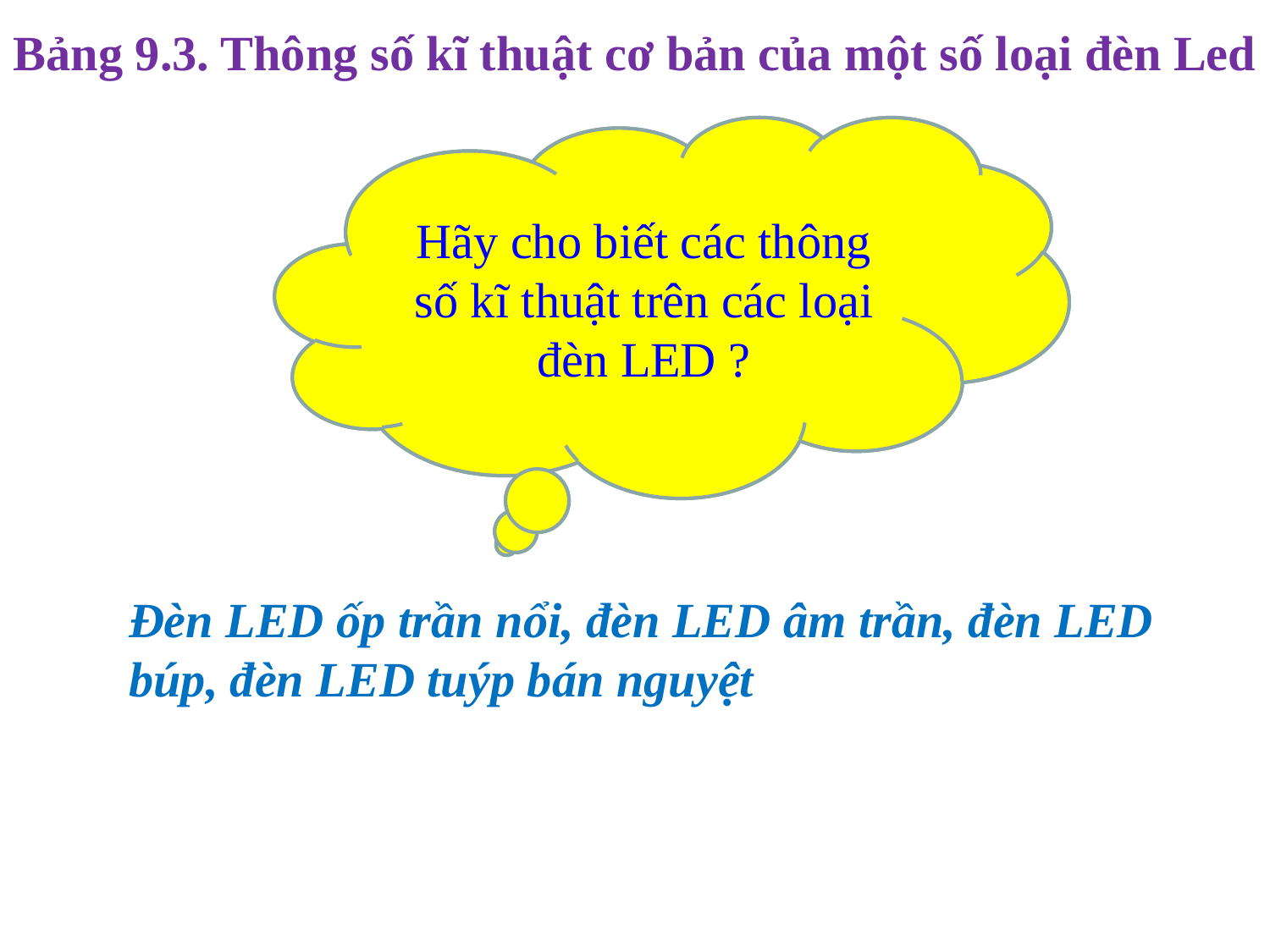

# Bảng 9.3. Thông số kĩ thuật cơ bản của một số loại đèn Led
Dựa vào bảng 9.3 SGK trang 68 hãy kể tên các loại đèn LED hiện nay hay sử dụng?
Hãy cho biết các thông số kĩ thuật trên các loại đèn LED ?
Đèn LED ốp trần nổi, đèn LED âm trần, đèn LED búp, đèn LED tuýp bán nguyệt